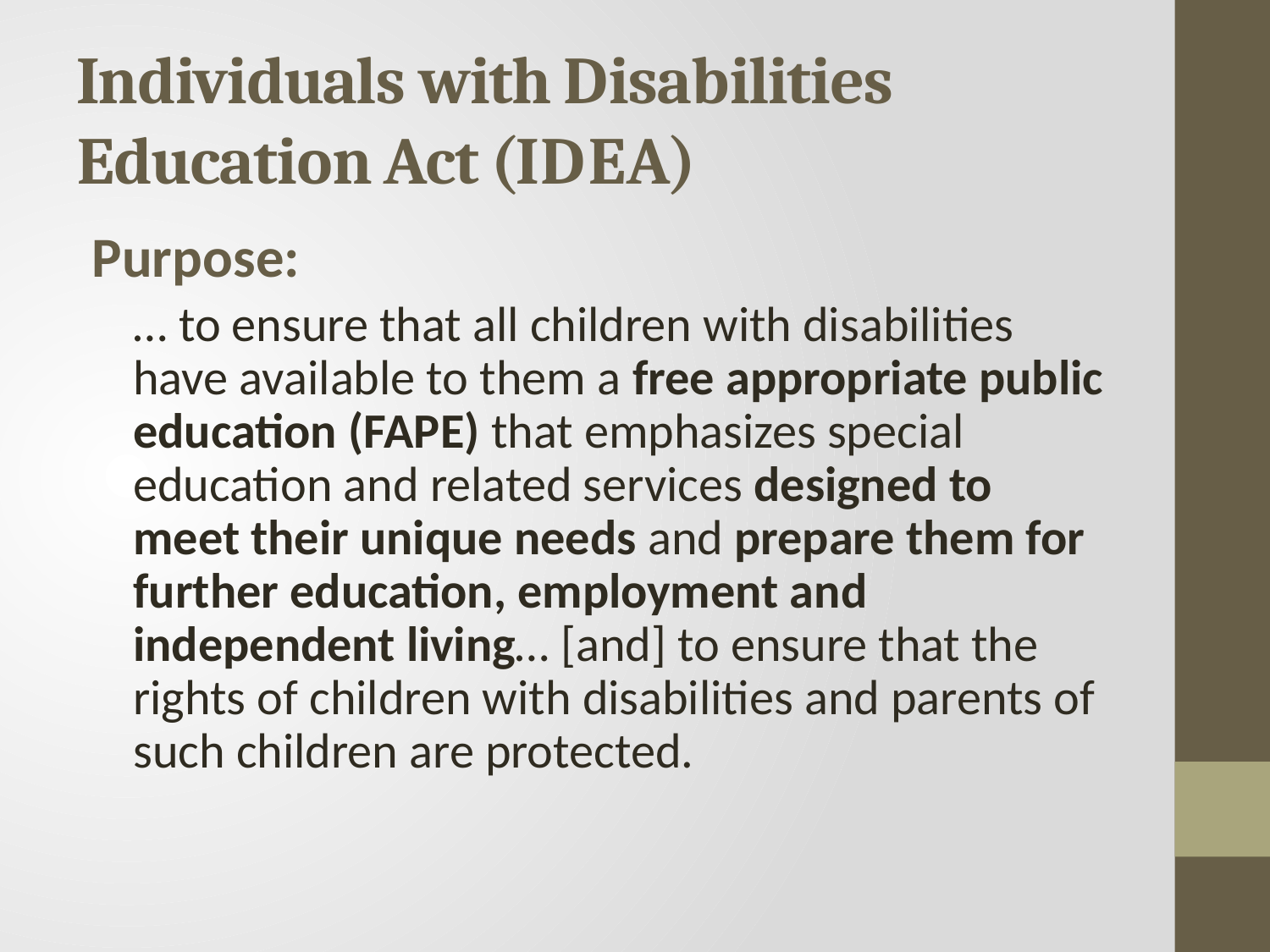

# Individuals with Disabilities Education Act (I D E A)
Purpose:
… to ensure that all children with disabilities have available to them a free appropriate public education (FAP  E) that emphasizes special education and related services designed to meet their unique needs and prepare them for further education, employment and independent living… [and] to ensure that the rights of children with disabilities and parents of such children are protected.